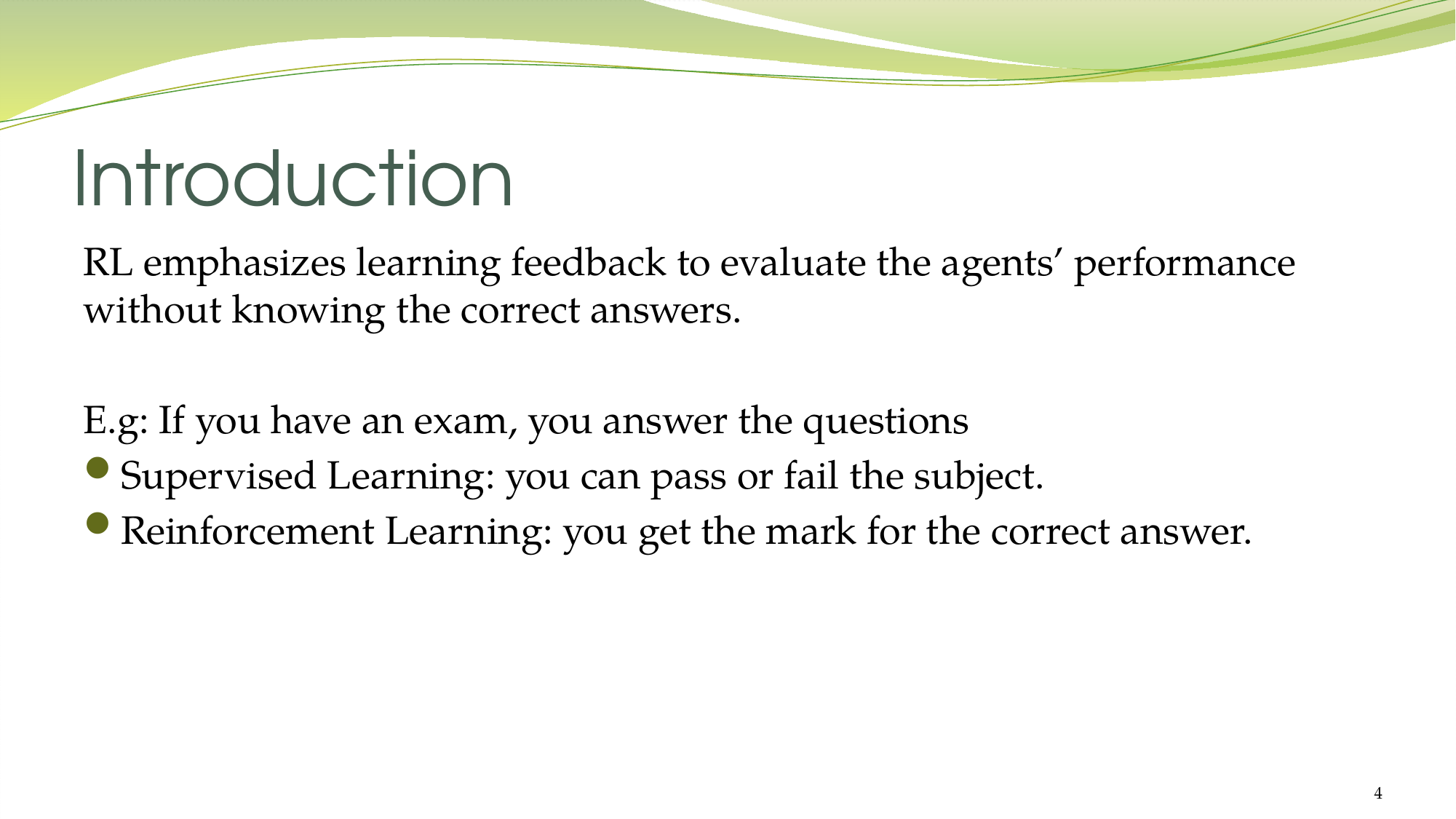

# Introduction
RL emphasizes learning feedback to evaluate the agents’ performance without knowing the correct answers.

E.g: If you have an exam, you answer the questions
Supervised Learning: you can pass or fail the subject.
Reinforcement Learning: you get the mark for the correct answer.
4